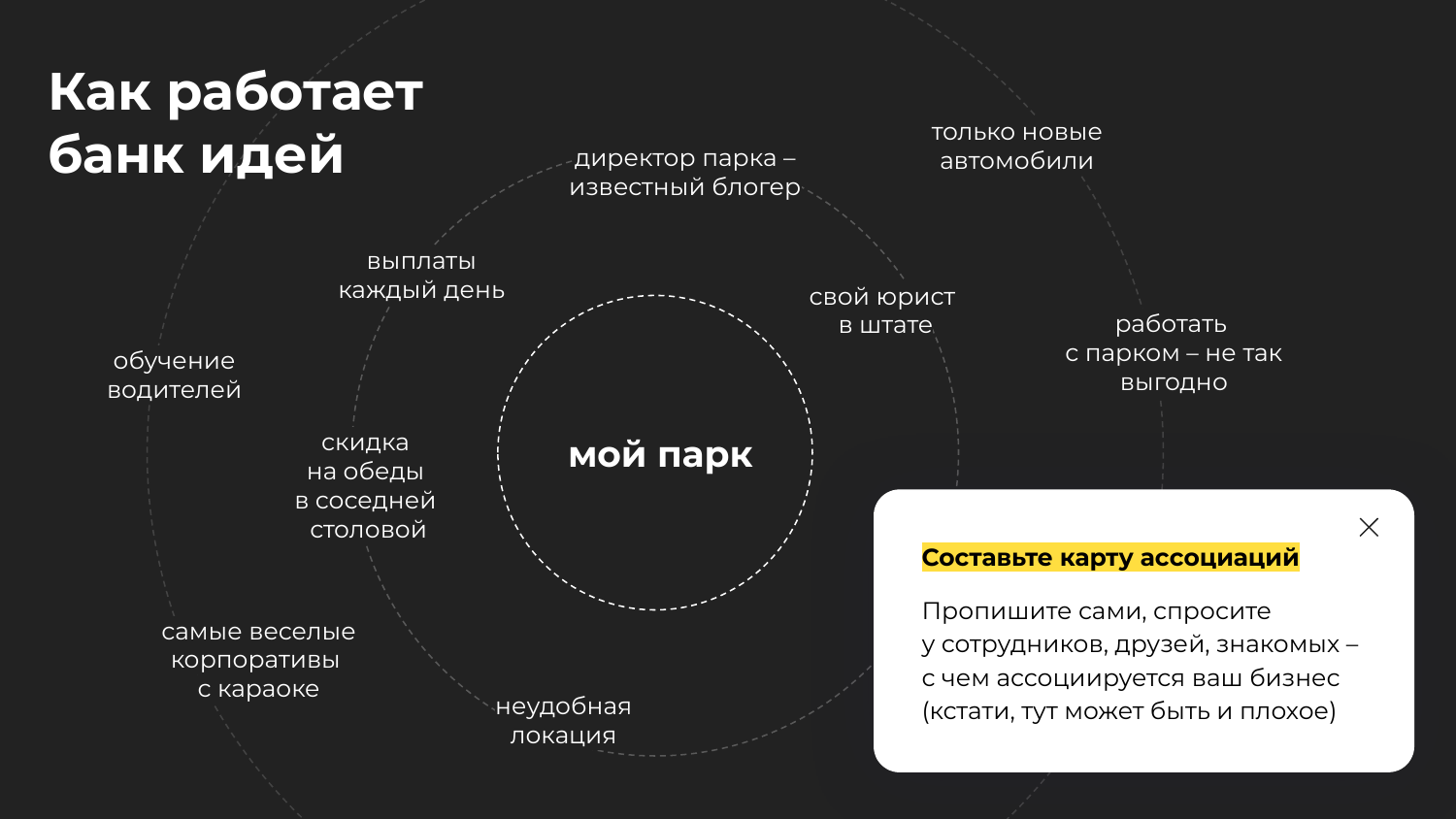

Как работает
банк идей
только новые автомобили
директор парка – известный блогер

выплаты каждый день
свой юрист
в штате
работать
с парком – не так выгодно

обучение водителей
скидка
на обеды
в соседней
столовой
 мой парк

Составьте карту ассоциаций
Пропишите сами, спросите
у сотрудников, друзей, знакомых – с чем ассоциируется ваш бизнес (кстати, тут может быть и плохое)
самые веселые корпоративы
с караоке
неудобная локация